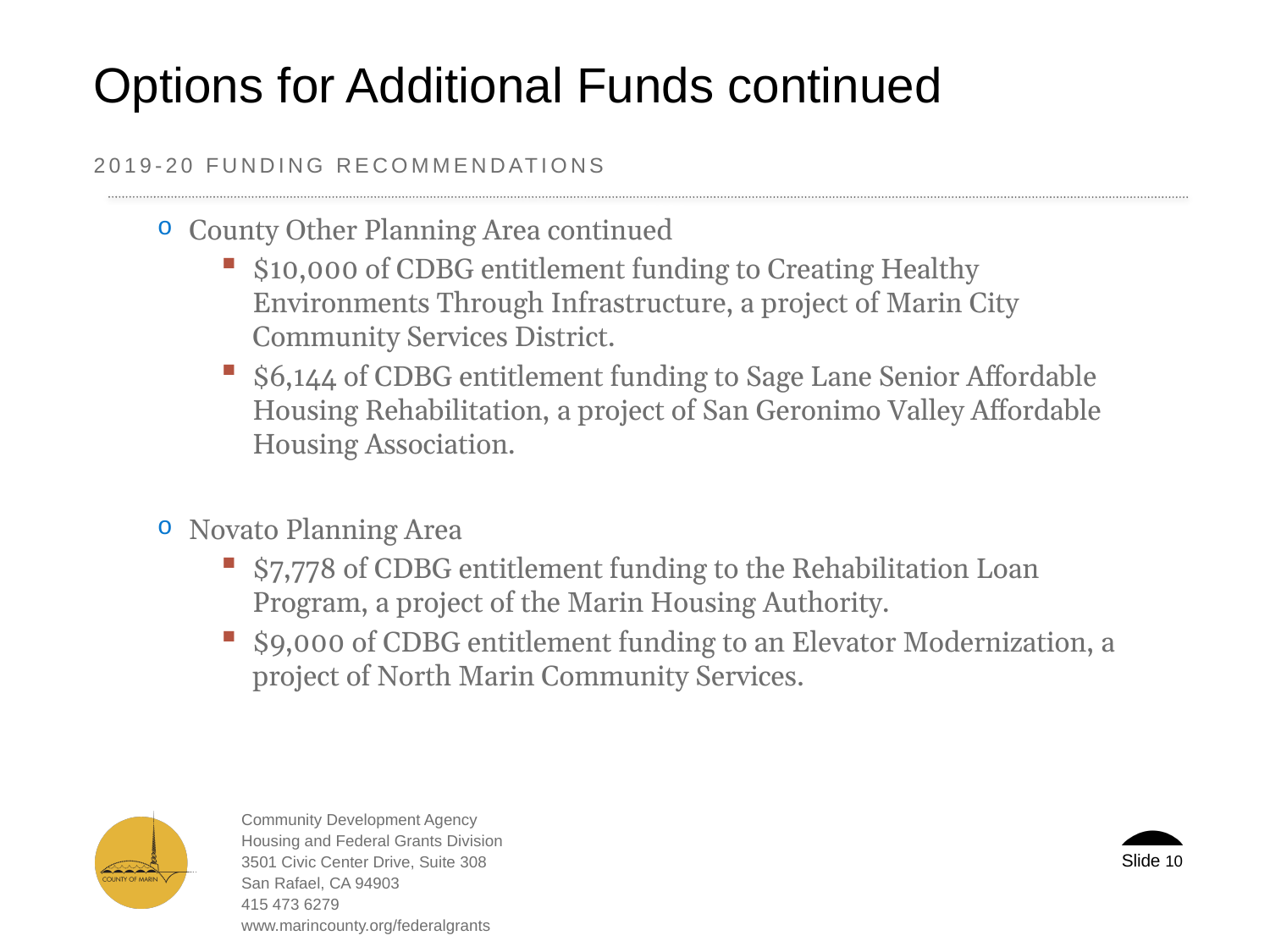

# Options for Additional Funds continued
2019-20 Funding recommendations
County Other Planning Area continued
$10,000 of CDBG entitlement funding to Creating Healthy Environments Through Infrastructure, a project of Marin City Community Services District.
$6,144 of CDBG entitlement funding to Sage Lane Senior Affordable Housing Rehabilitation, a project of San Geronimo Valley Affordable Housing Association.

Novato Planning Area
$7,778 of CDBG entitlement funding to the Rehabilitation Loan Program, a project of the Marin Housing Authority.
$9,000 of CDBG entitlement funding to an Elevator Modernization, a project of North Marin Community Services.